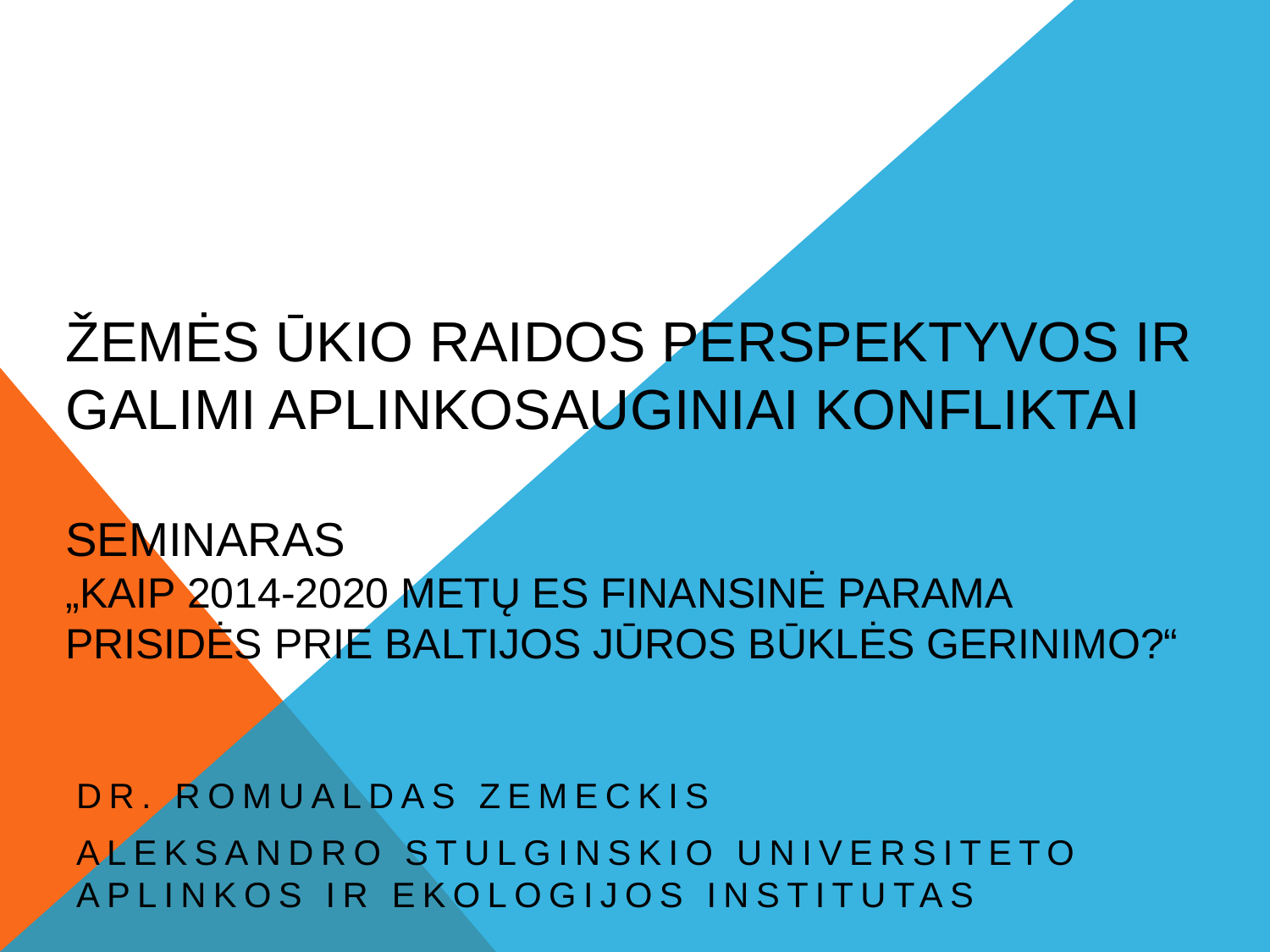

# Žemės ūkio raidos perspektyvos ir galimi aplinkosauginiai konfliktai Seminaras „Kaip 2014-2020 metų ES finansinė parama prisidės prie Baltijos jūros būklės gerinimo?“
Dr. Romualdas Zemeckis
Aleksandro STulginskio universiteto Aplinkos ir ekologijos institutas